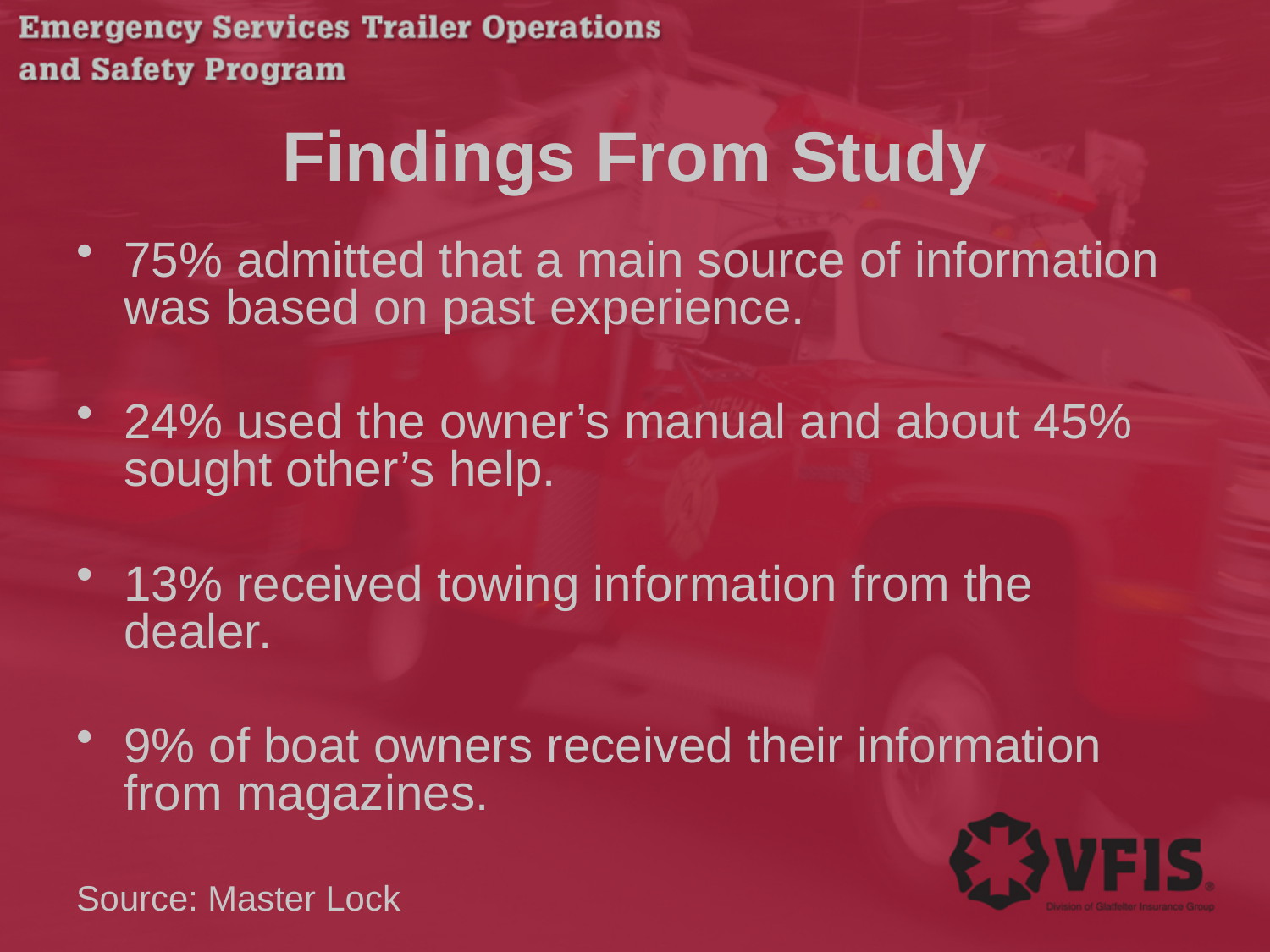

# Findings From Study
75% admitted that a main source of information was based on past experience.

24% used the owner’s manual and about 45% sought other’s help.

13% received towing information from the dealer.

9% of boat owners received their information from magazines.

Source: Master Lock